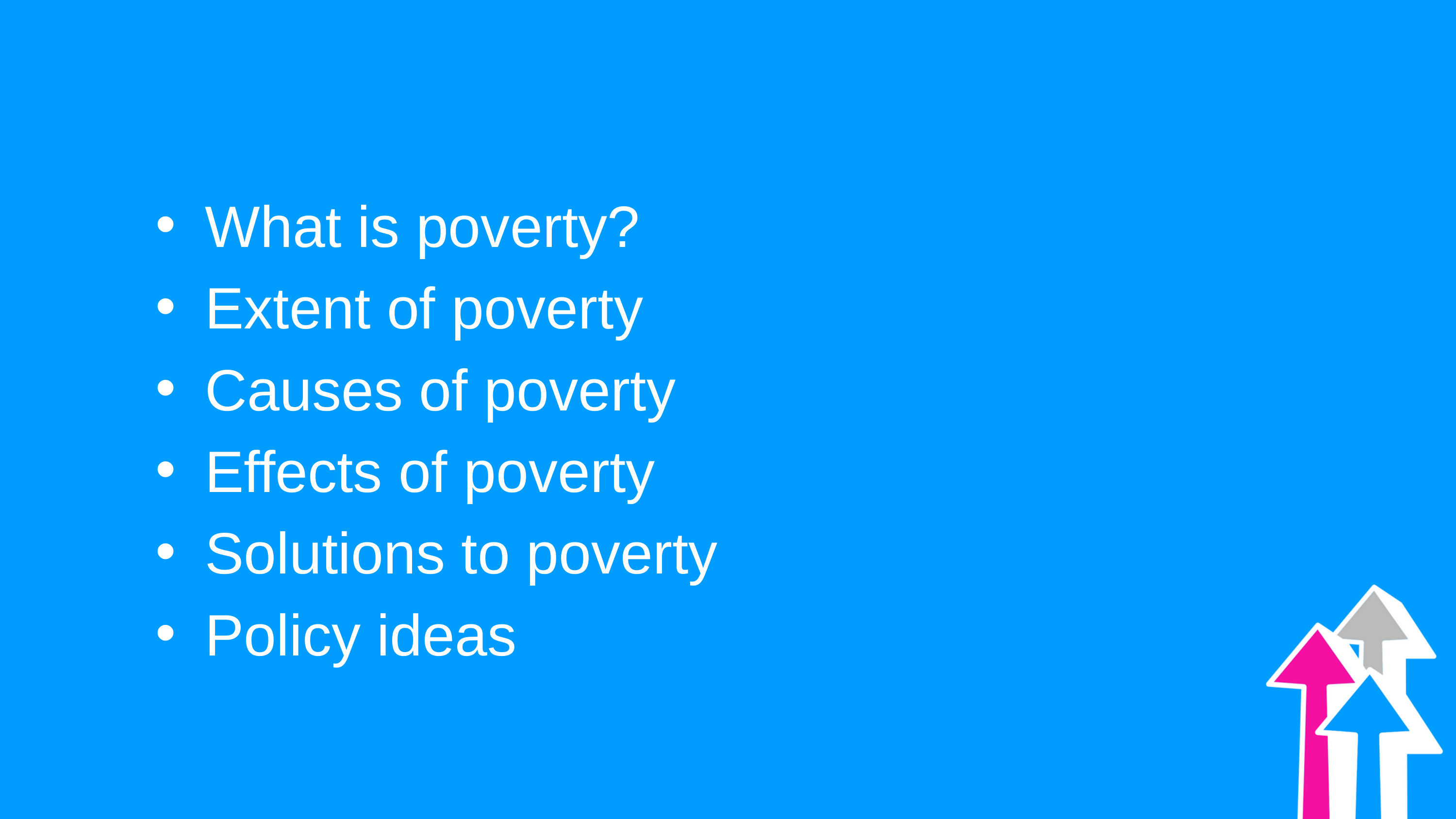

What is poverty?
Extent of poverty
Causes of poverty
Effects of poverty
Solutions to poverty
Policy ideas